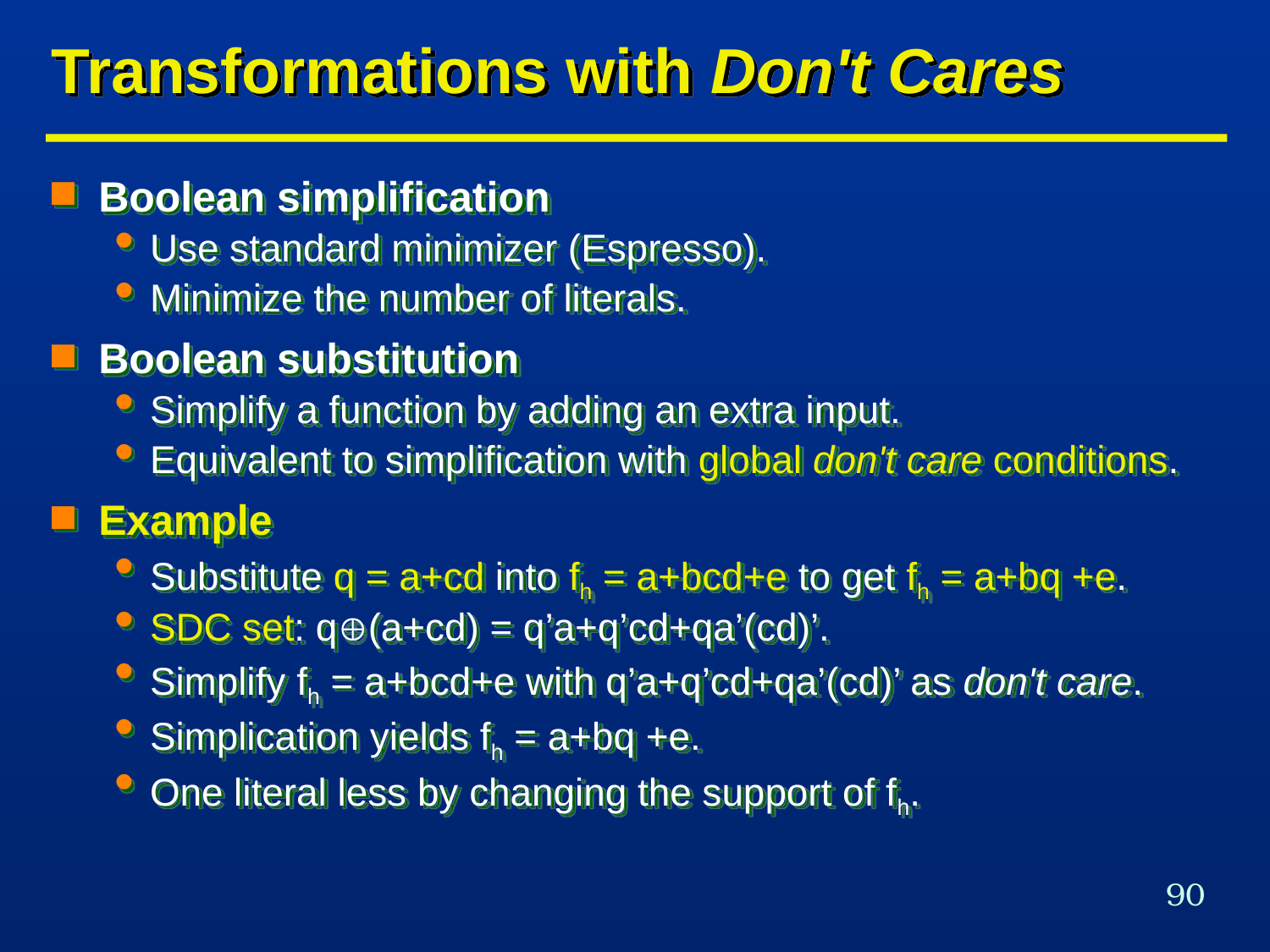

# Transformations with Don't Cares
Boolean simplification
Use standard minimizer (Espresso).
Minimize the number of literals.
Boolean substitution
Simplify a function by adding an extra input.
Equivalent to simplification with global don't care conditions.
Example
Substitute q = a+cd into fh = a+bcd+e to get fh = a+bq +e.
SDC set: q⊕(a+cd) = q’a+q’cd+qa’(cd)’.
Simplify fh = a+bcd+e with q’a+q’cd+qa’(cd)’ as don't care.
Simplication yields fh = a+bq +e.
One literal less by changing the support of fh.